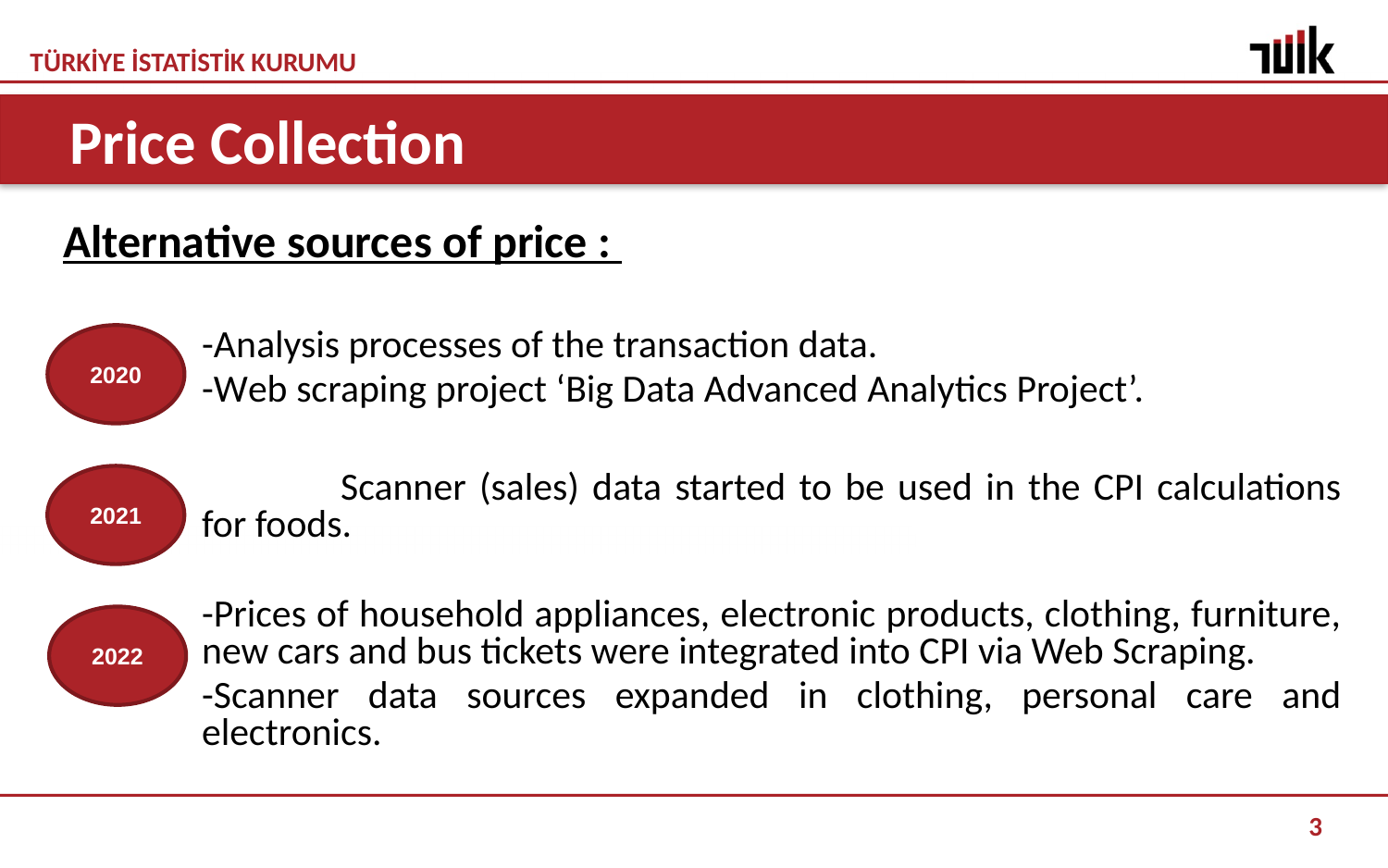

Price Collection
Alternative sources of price :

-Analysis processes of the transaction data.
-Web scraping project ‘Big Data Advanced Analytics Project’.

	Scanner (sales) data started to be used in the CPI calculations for foods.

-Prices of household appliances, electronic products, clothing, furniture, new cars and bus tickets were integrated into CPI via Web Scraping.
-Scanner data sources expanded in clothing, personal care and electronics.
2020
2021
2022